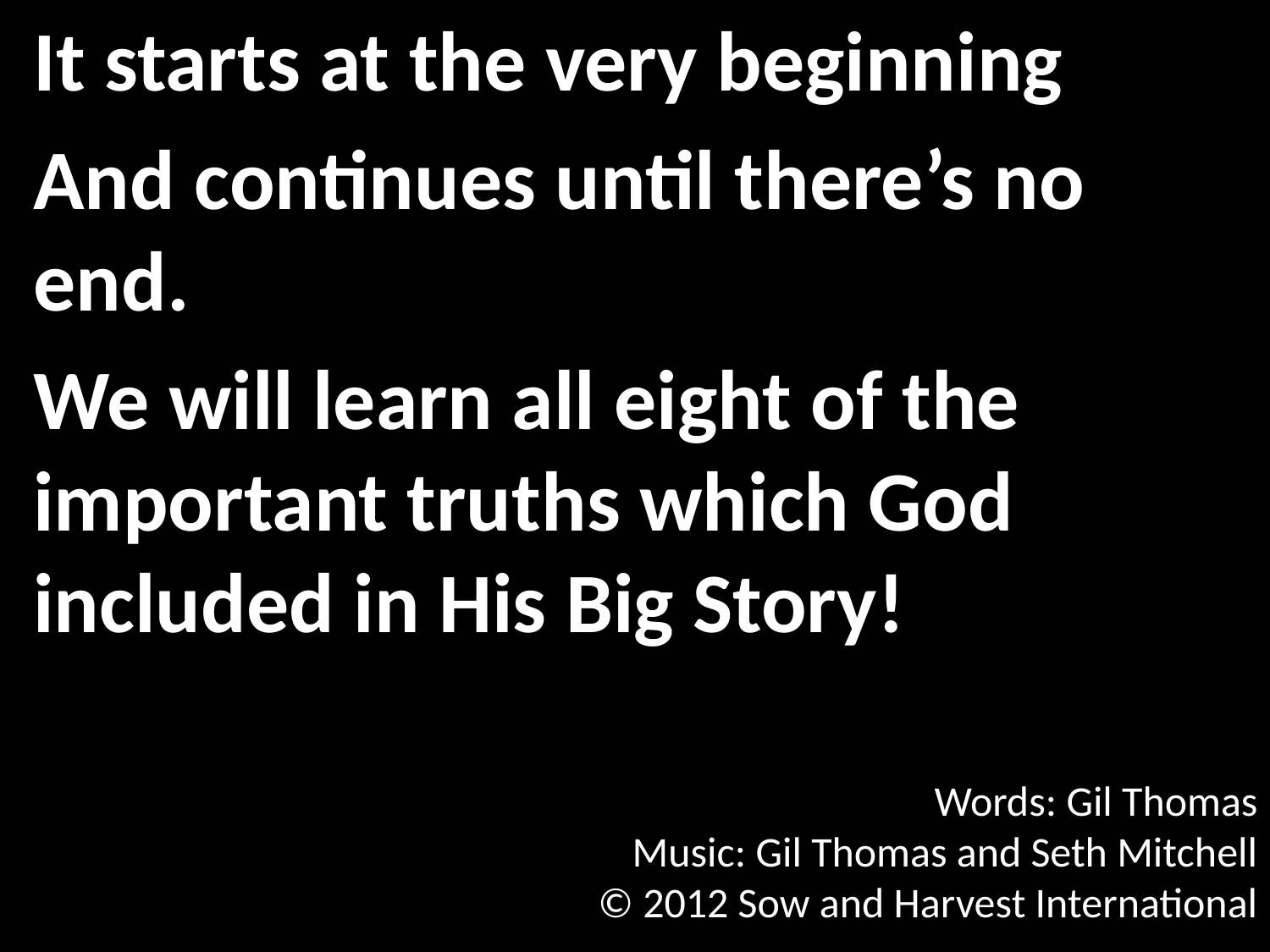

It starts at the very beginning
And continues until there’s no end.
We will learn all eight of the important truths which God included in His Big Story!
Words: Gil Thomas
Music: Gil Thomas and Seth Mitchell
© 2012 Sow and Harvest International